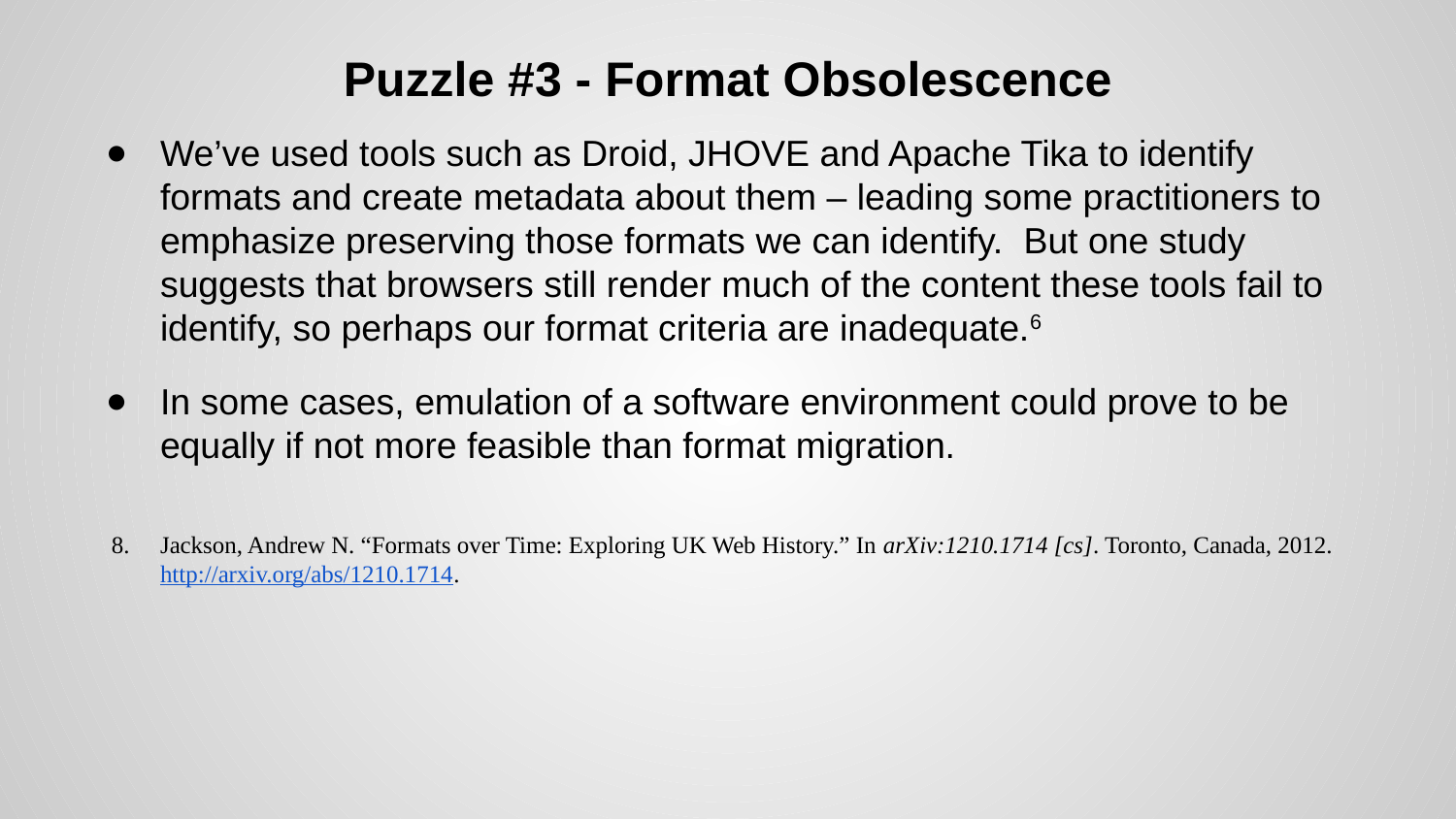

# Puzzle #3 - Format Obsolescence
We’ve used tools such as Droid, JHOVE and Apache Tika to identify formats and create metadata about them – leading some practitioners to emphasize preserving those formats we can identify.  But one study suggests that browsers still render much of the content these tools fail to identify, so perhaps our format criteria are inadequate.6
In some cases, emulation of a software environment could prove to be equally if not more feasible than format migration.

Jackson, Andrew N. “Formats over Time: Exploring UK Web History.” In arXiv:1210.1714 [cs]. Toronto, Canada, 2012. http://arxiv.org/abs/1210.1714.